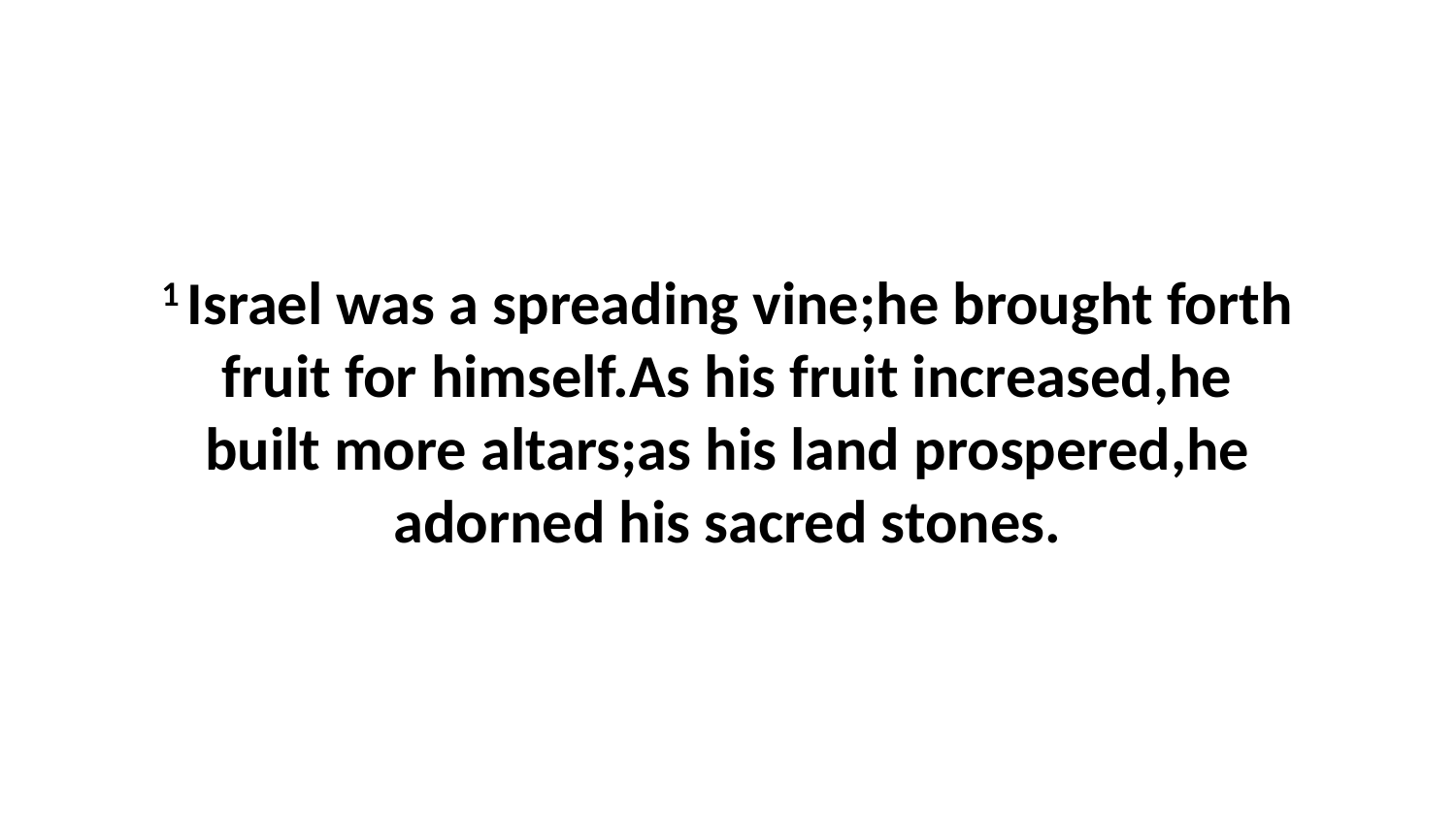

1 Israel was a spreading vine;he brought forth fruit for himself.As his fruit increased,he built more altars;as his land prospered,he adorned his sacred stones.